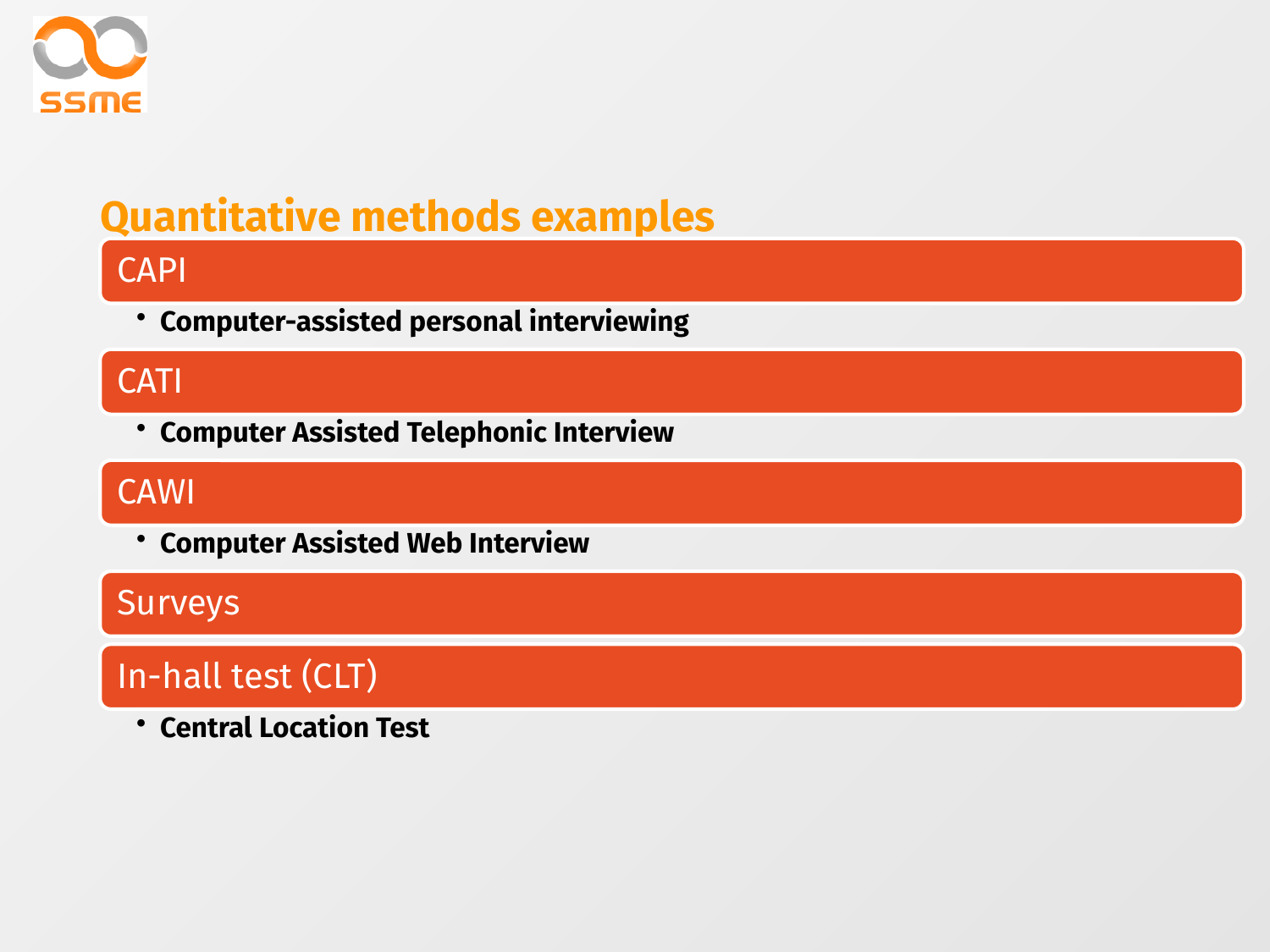

# Quantitative methods examples
CAPI
Computer-assisted personal interviewing
CATI
Computer Assisted Telephonic Interview
CAWI
Computer Assisted Web Interview
Surveys
In-hall test (CLT)
Central Location Test